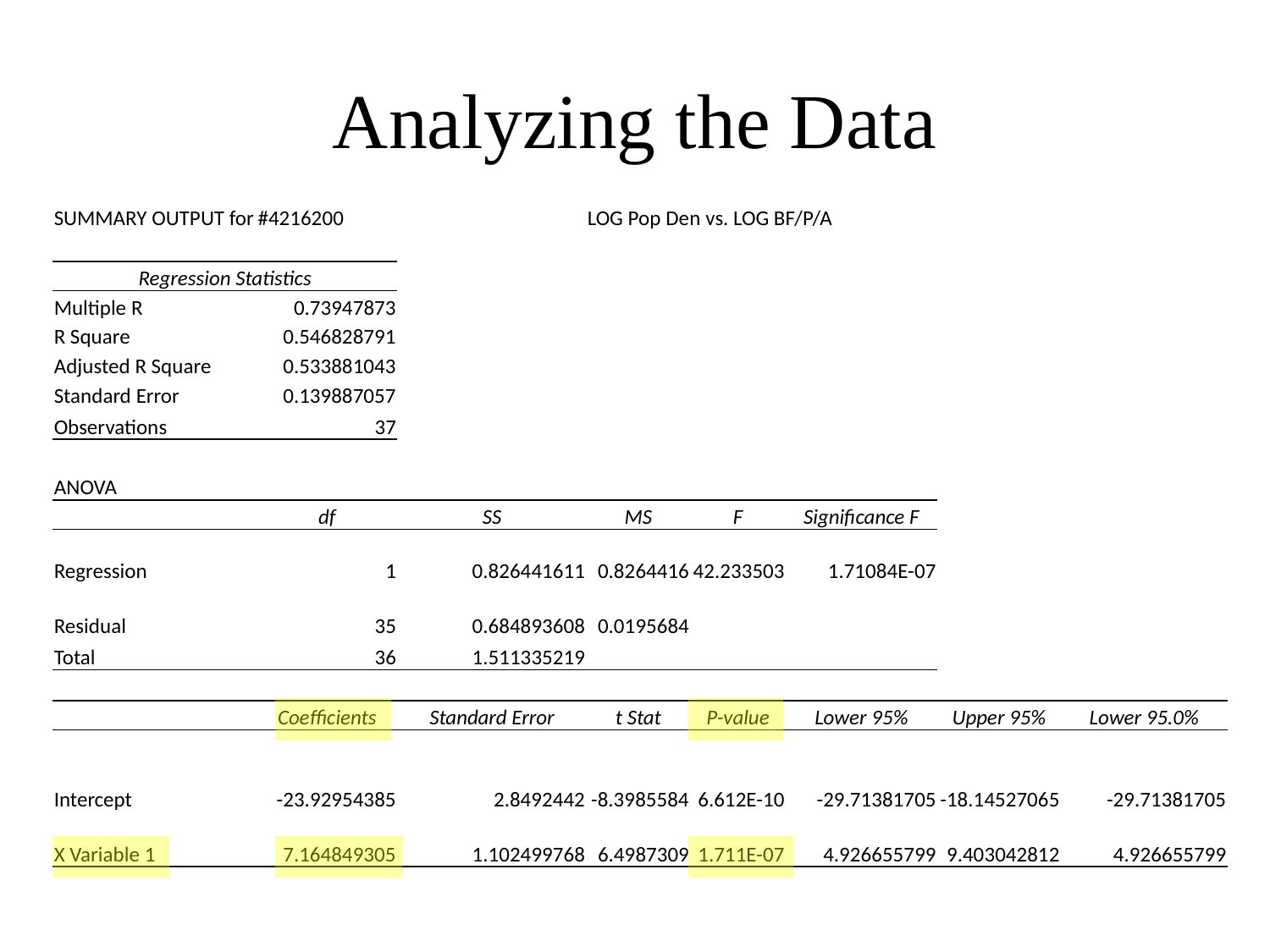

# Analyzing the Data
| SUMMARY OUTPUT for | #4216200 |  | LOG Pop Den vs. LOG BF/P/A |  |  |  |  |
| --- | --- | --- | --- | --- | --- | --- | --- |
|  |  |  |  |  |  |  |  |
| Regression Statistics |  |  |  |  |  |  |  |
| Multiple R | 0.73947873 |  |  |  |  |  |  |
| R Square | 0.546828791 |  |  |  |  |  |  |
| Adjusted R Square | 0.533881043 |  |  |  |  |  |  |
| Standard Error | 0.139887057 |  |  |  |  |  |  |
| Observations | 37 |  |  |  |  |  |  |
|  |  |  |  |  |  |  |  |
| ANOVA |  |  |  |  |  |  |  |
|  | df | SS | MS | F | Significance F |  |  |
| Regression | 1 | 0.826441611 | 0.8264416 | 42.233503 | 1.71084E-07 |  |  |
| Residual | 35 | 0.684893608 | 0.0195684 |  |  |  |  |
| Total | 36 | 1.511335219 |  |  |  |  |  |
|  |  |  |  |  |  |  |  |
|  | Coefficients | Standard Error | t Stat | P-value | Lower 95% | Upper 95% | Lower 95.0% |
| Intercept | -23.92954385 | 2.8492442 | -8.3985584 | 6.612E-10 | -29.71381705 | -18.14527065 | -29.71381705 |
| X Variable 1 | 7.164849305 | 1.102499768 | 6.4987309 | 1.711E-07 | 4.926655799 | 9.403042812 | 4.926655799 |